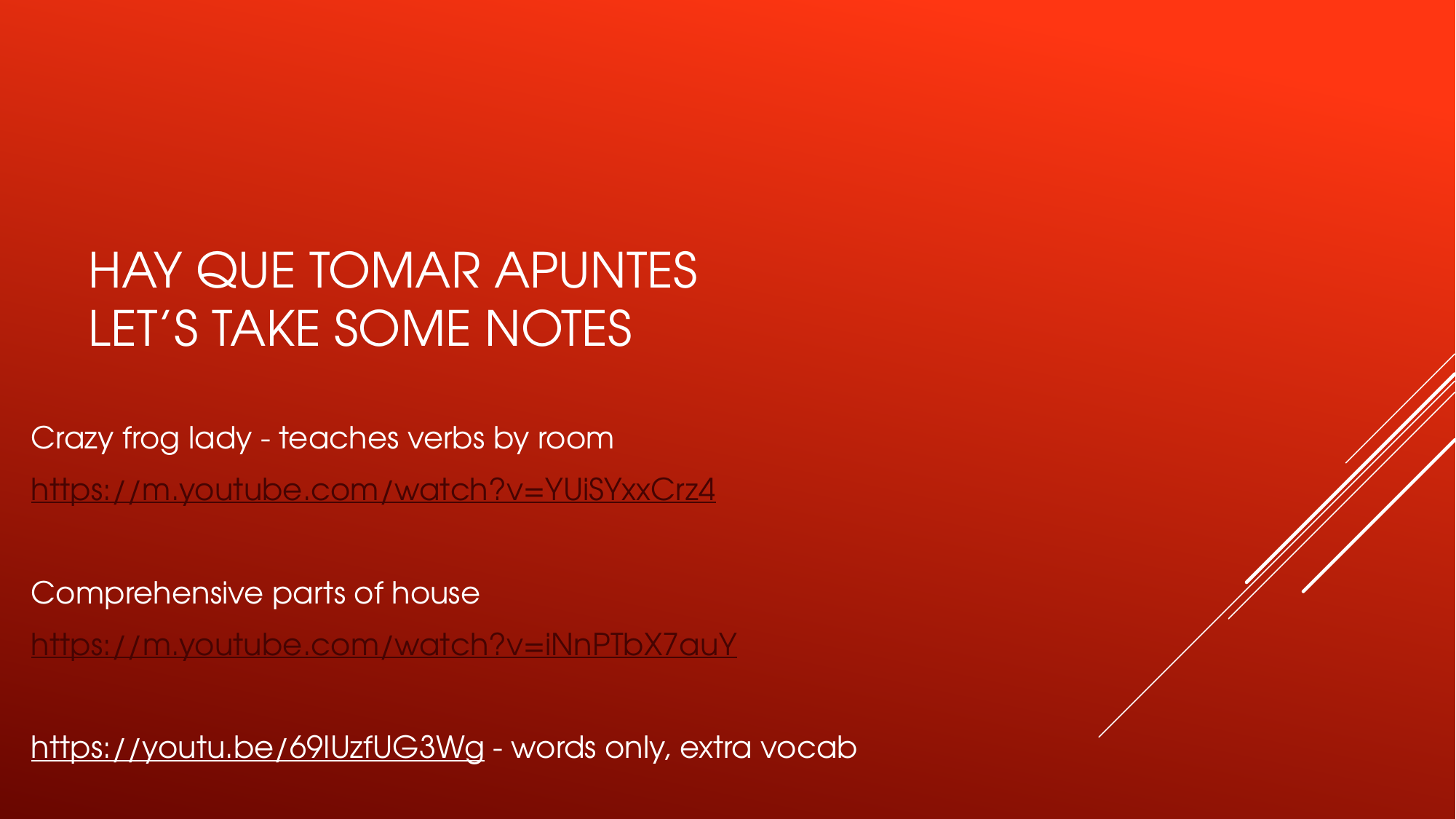

# Hay que tomar apuntes Let’s take some notes

Crazy frog lady - teaches verbs by room
https://m.youtube.com/watch?v=YUiSYxxCrz4

Comprehensive parts of house
https://m.youtube.com/watch?v=iNnPTbX7auY

https://youtu.be/69IUzfUG3Wg - words only, extra vocab